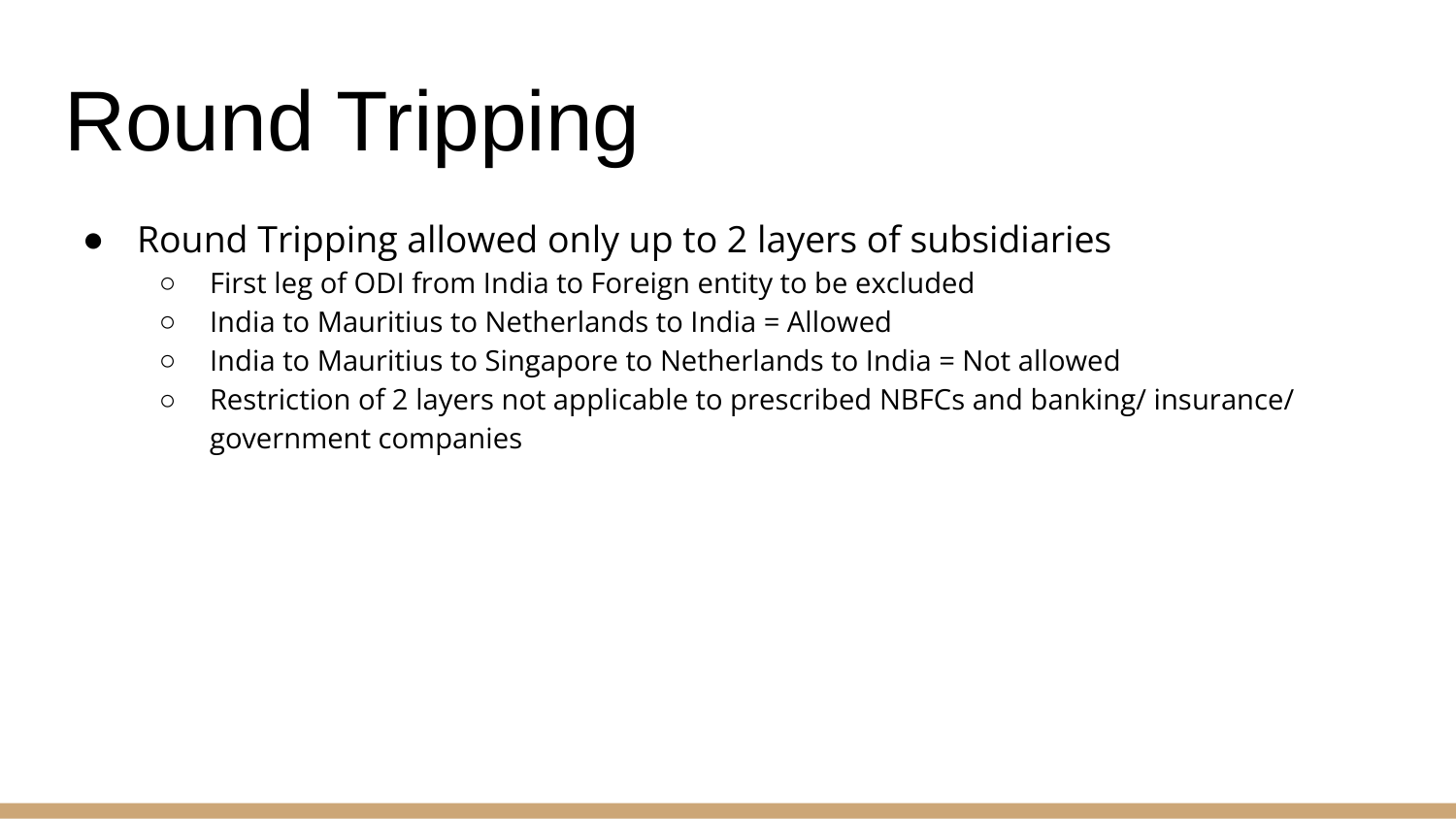

# Round Tripping
Round Tripping allowed only up to 2 layers of subsidiaries
First leg of ODI from India to Foreign entity to be excluded
India to Mauritius to Netherlands to India = Allowed
India to Mauritius to Singapore to Netherlands to India = Not allowed
Restriction of 2 layers not applicable to prescribed NBFCs and banking/ insurance/ government companies